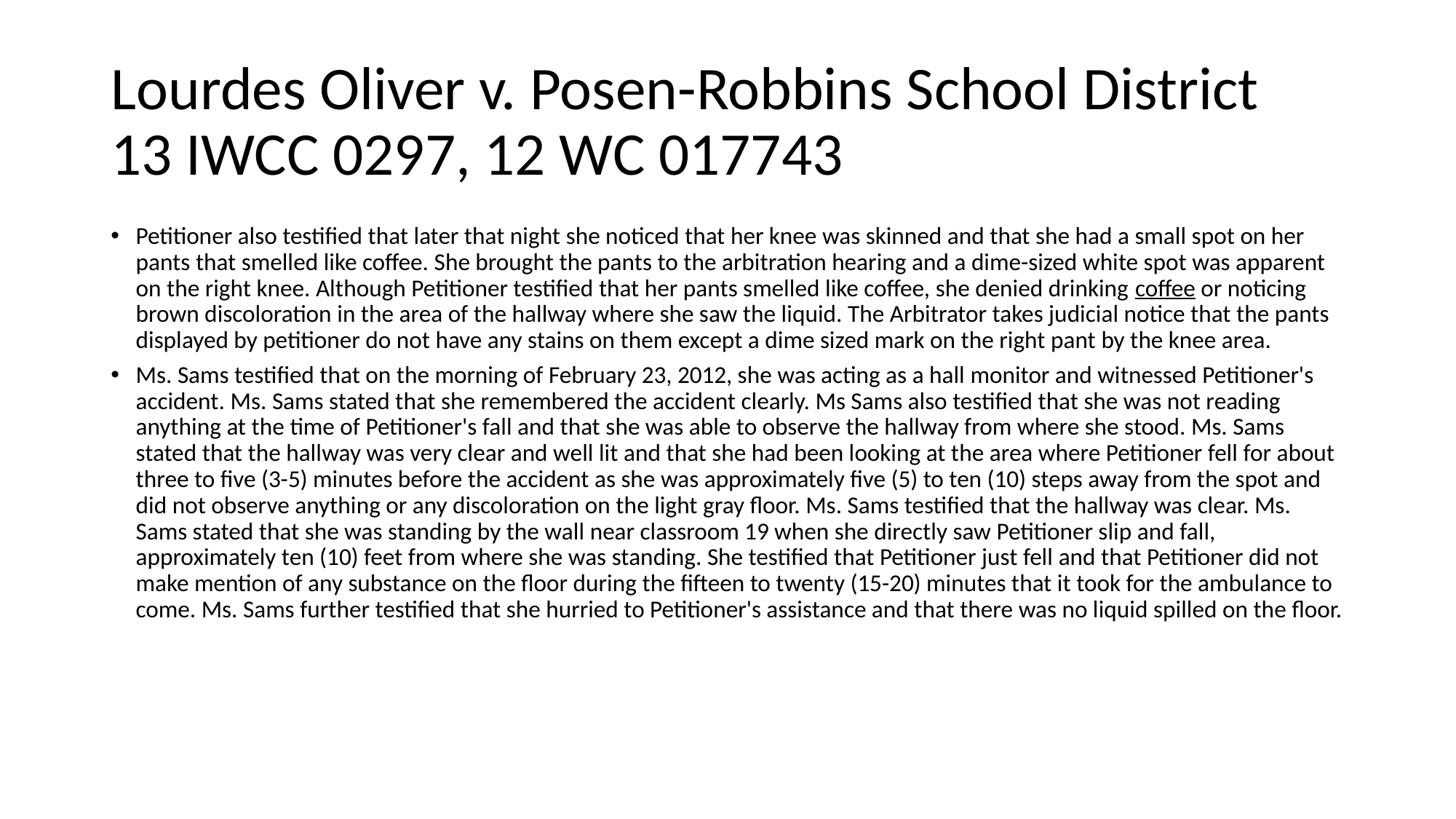

# Lourdes Oliver v. Posen-Robbins School District 13 IWCC 0297, 12 WC 017743
Petitioner also testified that later that night she noticed that her knee was skinned and that she had a small spot on her pants that smelled like coffee. She brought the pants to the arbitration hearing and a dime-sized white spot was apparent on the right knee. Although Petitioner testified that her pants smelled like coffee, she denied drinking coffee or noticing brown discoloration in the area of the hallway where she saw the liquid. The Arbitrator takes judicial notice that the pants displayed by petitioner do not have any stains on them except a dime sized mark on the right pant by the knee area.
Ms. Sams testified that on the morning of February 23, 2012, she was acting as a hall monitor and witnessed Petitioner's accident. Ms. Sams stated that she remembered the accident clearly. Ms Sams also testified that she was not reading anything at the time of Petitioner's fall and that she was able to observe the hallway from where she stood. Ms. Sams stated that the hallway was very clear and well lit and that she had been looking at the area where Petitioner fell for about three to five (3-5) minutes before the accident as she was approximately five (5) to ten (10) steps away from the spot and did not observe anything or any discoloration on the light gray floor. Ms. Sams testified that the hallway was clear. Ms. Sams stated that she was standing by the wall near classroom 19 when she directly saw Petitioner slip and fall, approximately ten (10) feet from where she was standing. She testified that Petitioner just fell and that Petitioner did not make mention of any substance on the floor during the fifteen to twenty (15-20) minutes that it took for the ambulance to come. Ms. Sams further testified that she hurried to Petitioner's assistance and that there was no liquid spilled on the floor.